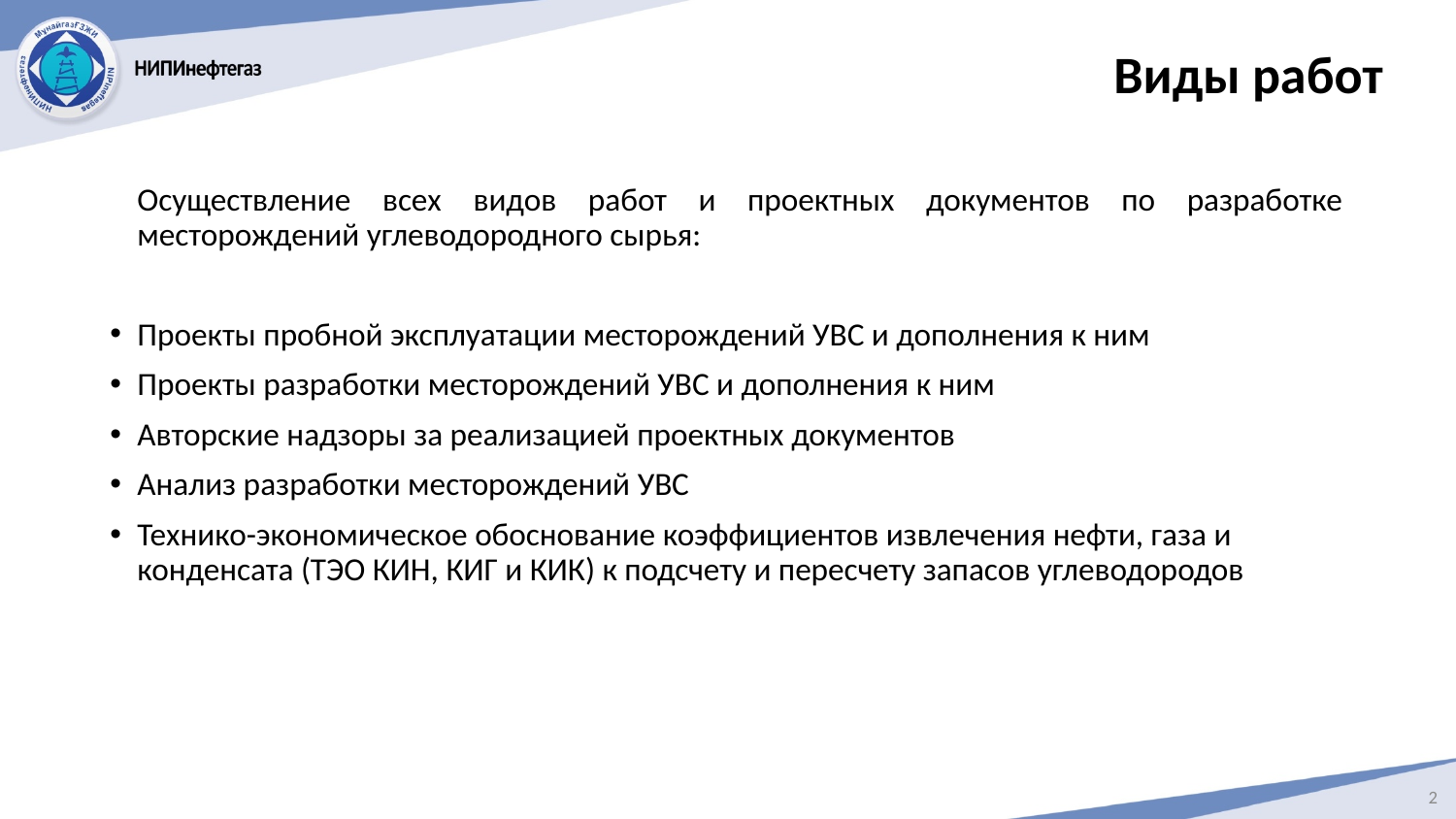

Виды работ

	Осуществление всех видов работ и проектных документов по разработке месторождений углеводородного сырья:

Проекты пробной эксплуатации месторождений УВС и дополнения к ним
Проекты разработки месторождений УВС и дополнения к ним
Авторские надзоры за реализацией проектных документов
Анализ разработки месторождений УВС
Технико-экономическое обоснование коэффициентов извлечения нефти, газа и конденсата (ТЭО КИН, КИГ и КИК) к подсчету и пересчету запасов углеводородов
2